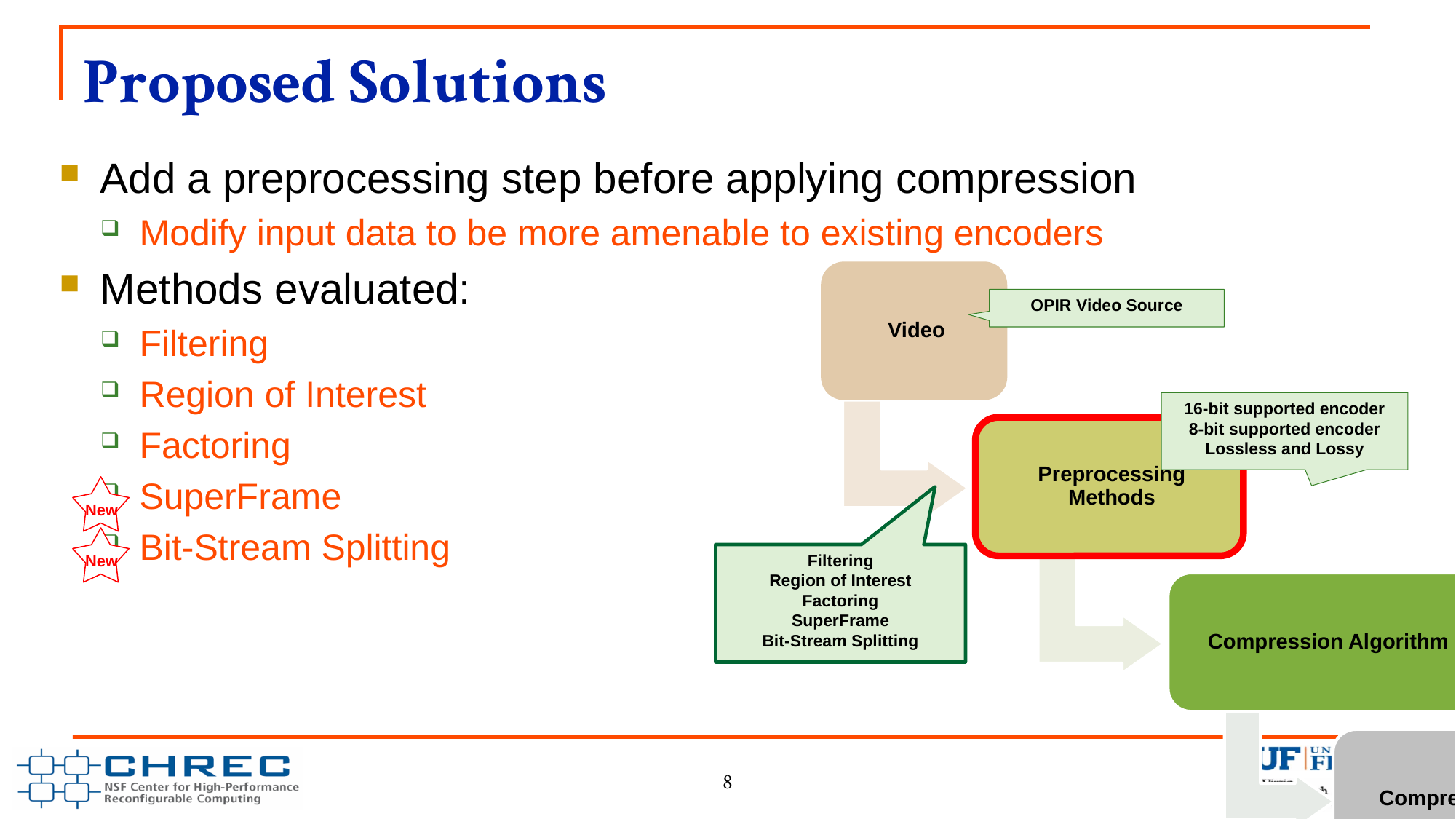

# Proposed Solutions
Add a preprocessing step before applying compression
Modify input data to be more amenable to existing encoders
Methods evaluated:
Filtering
Region of Interest
Factoring
SuperFrame
Bit-Stream Splitting
Video
Preprocessing Methods
Compression Algorithm
Compressed Video
OPIR Video Source
16-bit supported encoder
8-bit supported encoder
Lossless and Lossy
Filtering
Region of Interest
Factoring
SuperFrame
Bit-Stream Splitting

New

New
8